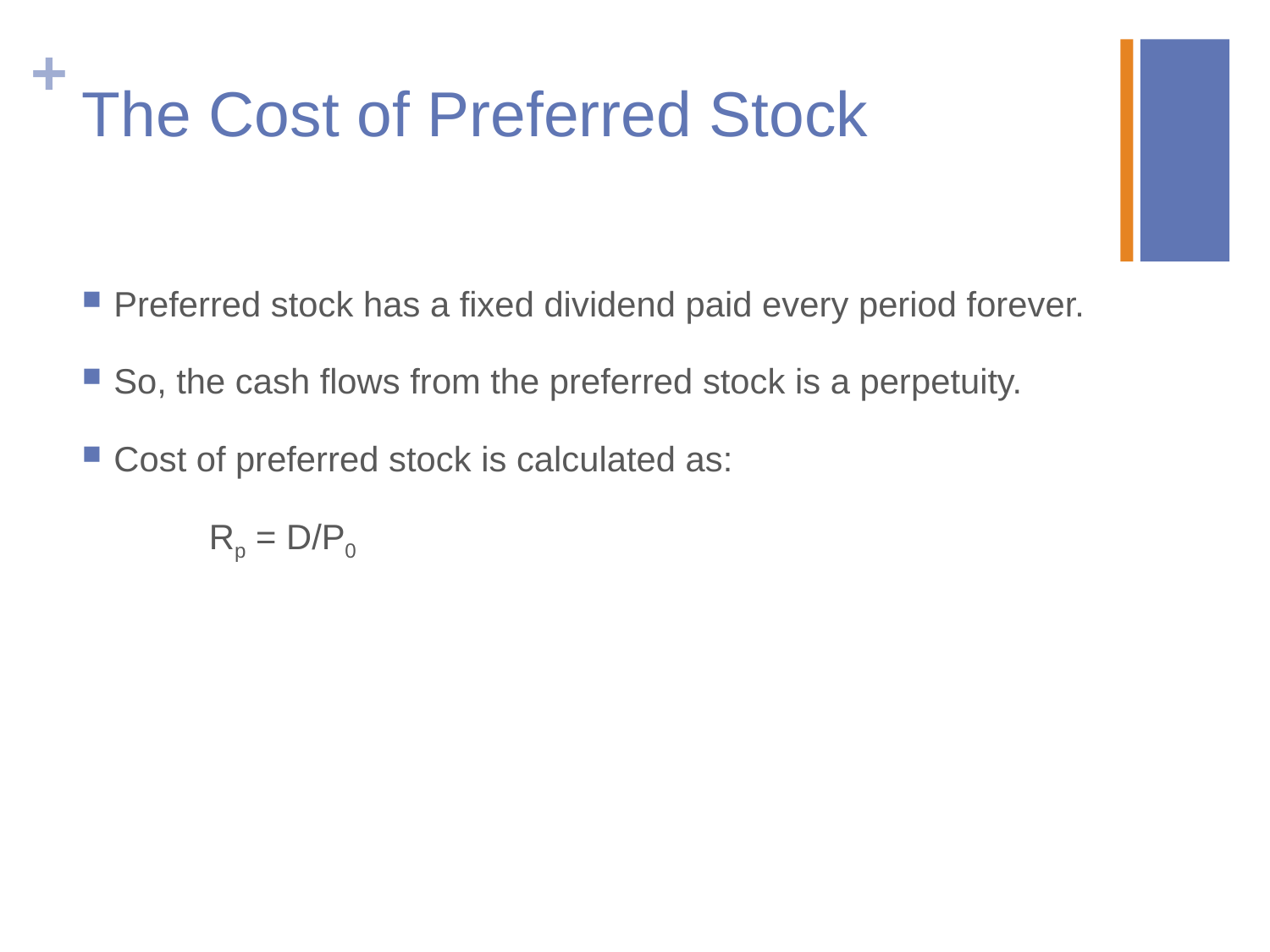

# The Cost of Preferred Stock
Preferred stock has a fixed dividend paid every period forever.
So, the cash flows from the preferred stock is a perpetuity.
Cost of preferred stock is calculated as:
	Rp = D/P0